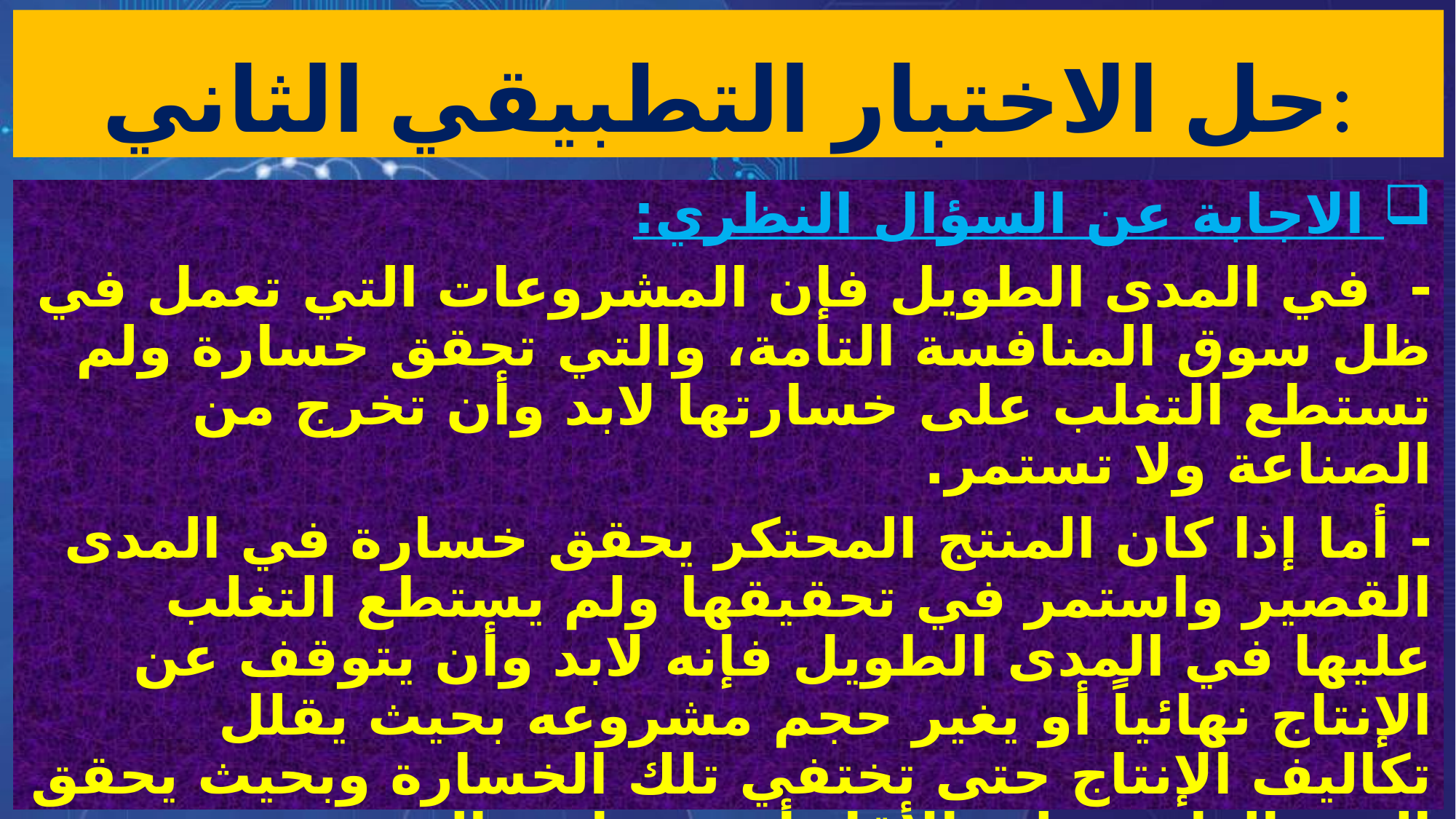

# حل الاختبار التطبيقي الثاني:
 الاجابة عن السؤال النظري:
-  في المدى الطويل فإن المشروعات التي تعمل في ظل سوق المنافسة التامة، والتي تحقق خسارة ولم تستطع التغلب على خسارتها لابد وأن تخرج من الصناعة ولا تستمر.
- أما إذا كان المنتج المحتكر يحقق خسارة في المدى القصير واستمر في تحقيقها ولم يستطع التغلب عليها في المدى الطويل فإنه لابد وأن يتوقف عن الإنتاج نهائياً أو يغير حجم مشروعه بحيث يقلل تكاليف الإنتاج حتى تختفي تلك الخسارة وبحيث يحقق الربح العادي على الأقل أي يتساوى الثمن مع التكاليف المتوسطة ويكون الإيراد الكلي مساوياً للتكاليف الكلية.